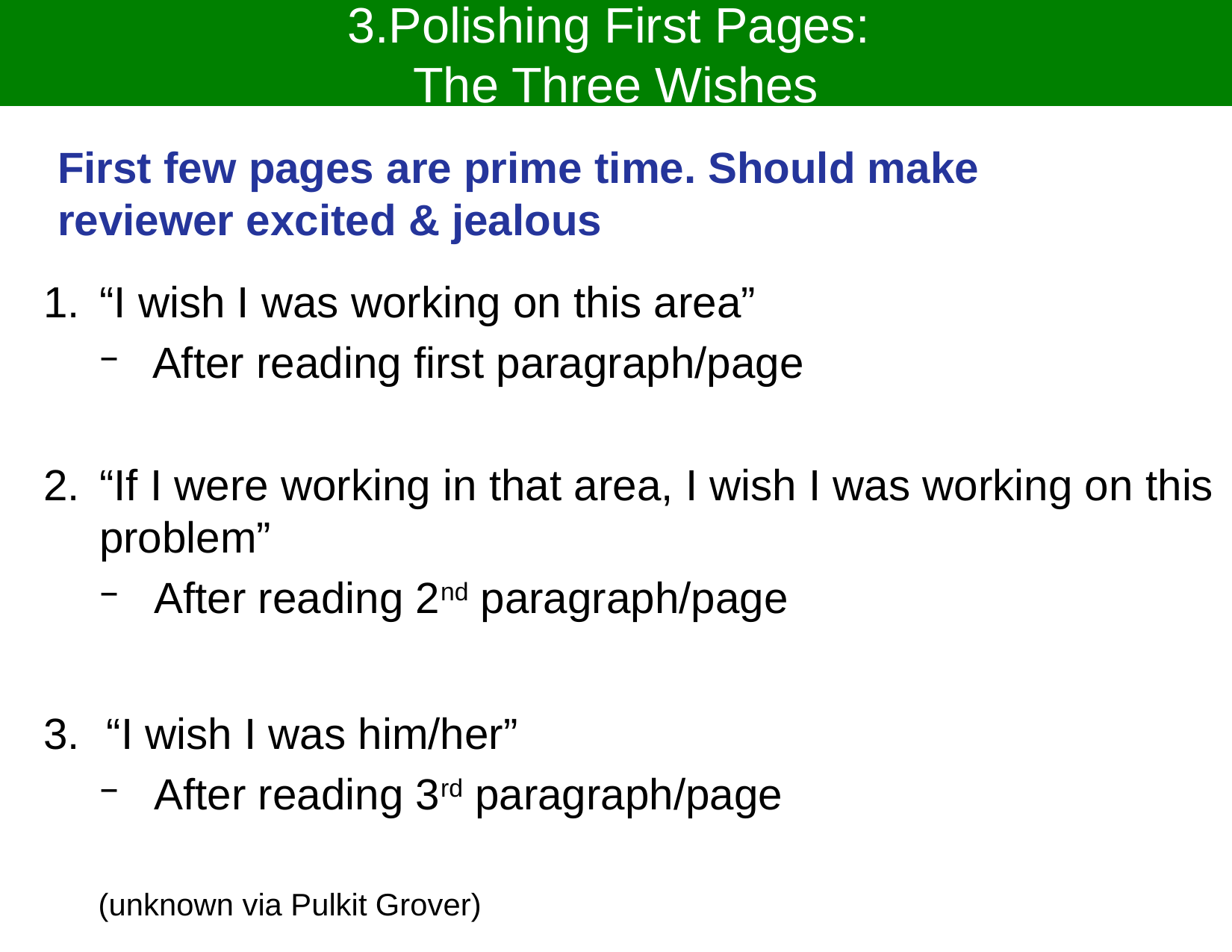

# 3.Polishing First Pages: The Three Wishes
First few pages are prime time. Should make reviewer excited & jealous

“I wish I was working on this area”
 After reading first paragraph/page

“If I were working in that area, I wish I was working on this problem”
After reading 2nd paragraph/page

“I wish I was him/her”
After reading 3rd paragraph/page

(unknown via Pulkit Grover)